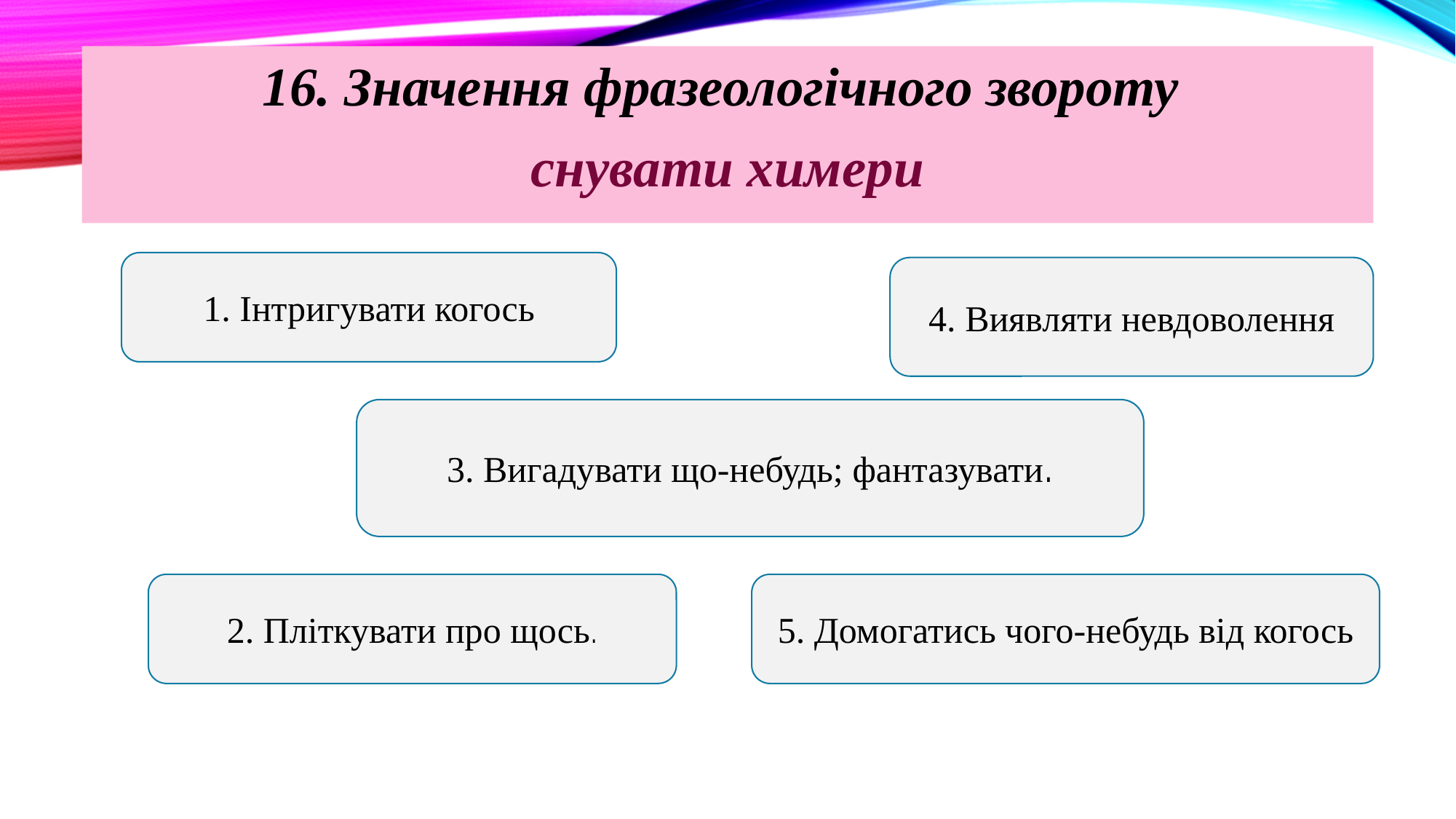

16. Значення фразеологічного звороту
снувати химери
1. Інтригувати когось
4. Виявляти невдоволення
3. Вигадувати що-небудь; фантазувати.
2. Пліткувати про щось.
5. Домогатись чого-небудь від когось